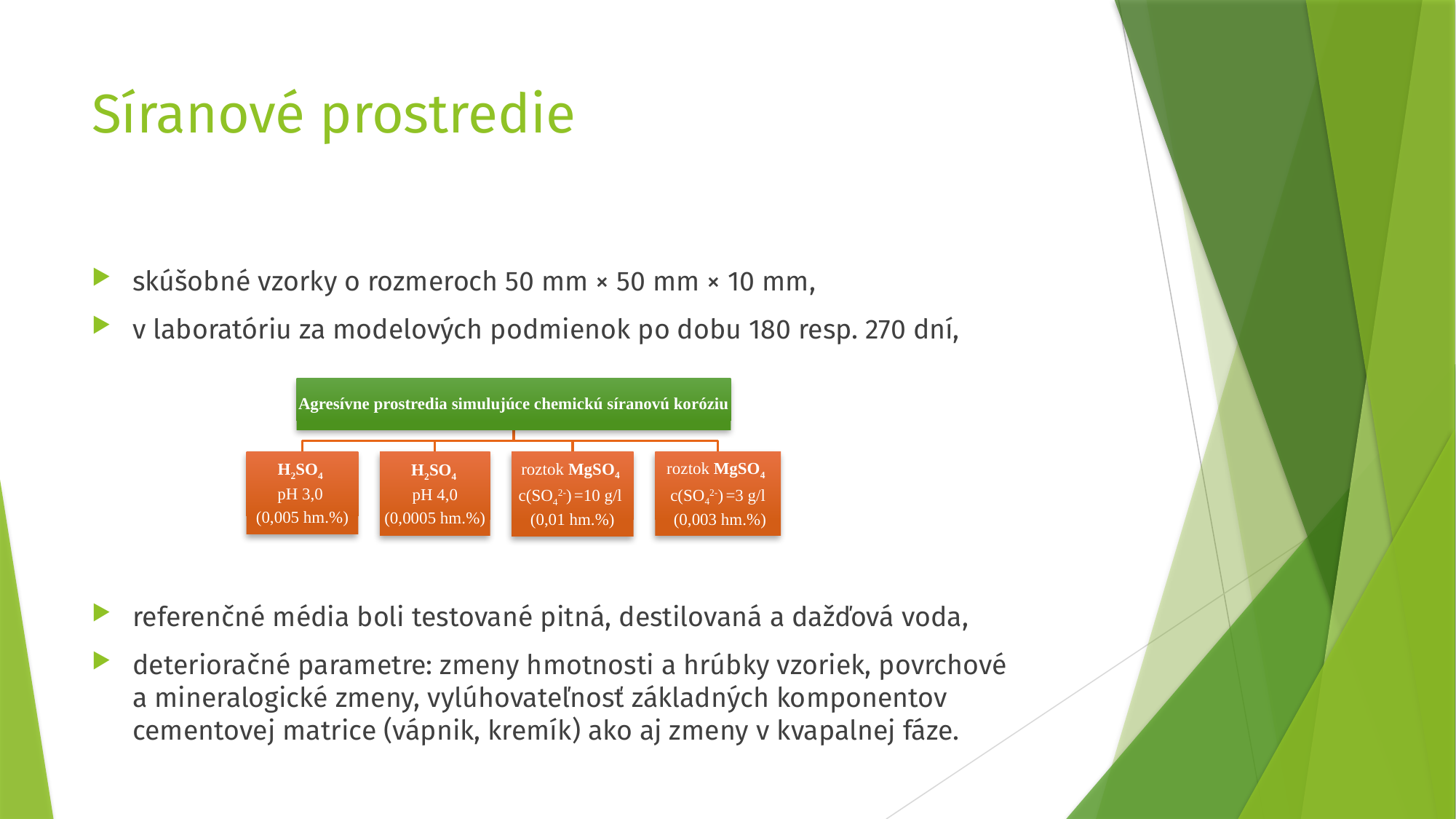

# Síranové prostredie
skúšobné vzorky o rozmeroch 50 mm × 50 mm × 10 mm,
v laboratóriu za modelových podmienok po dobu 180 resp. 270 dní,

referenčné média boli testované pitná, destilovaná a dažďová voda,
deterioračné parametre: zmeny hmotnosti a hrúbky vzoriek, povrchové a mineralogické zmeny, vylúhovateľnosť základných komponentov cementovej matrice (vápnik, kremík) ako aj zmeny v kvapalnej fáze.

Agresívne prostredia simulujúce chemickú síranovú koróziu
H2SO4
pH 3,0
(0,005 hm.%)
H2SO4
 pH 4,0
(0,0005 hm.%)
roztok MgSO4
c(SO42-) =10 g/l
(0,01 hm.%)
roztok MgSO4
c(SO42-) =3 g/l
 (0,003 hm.%)